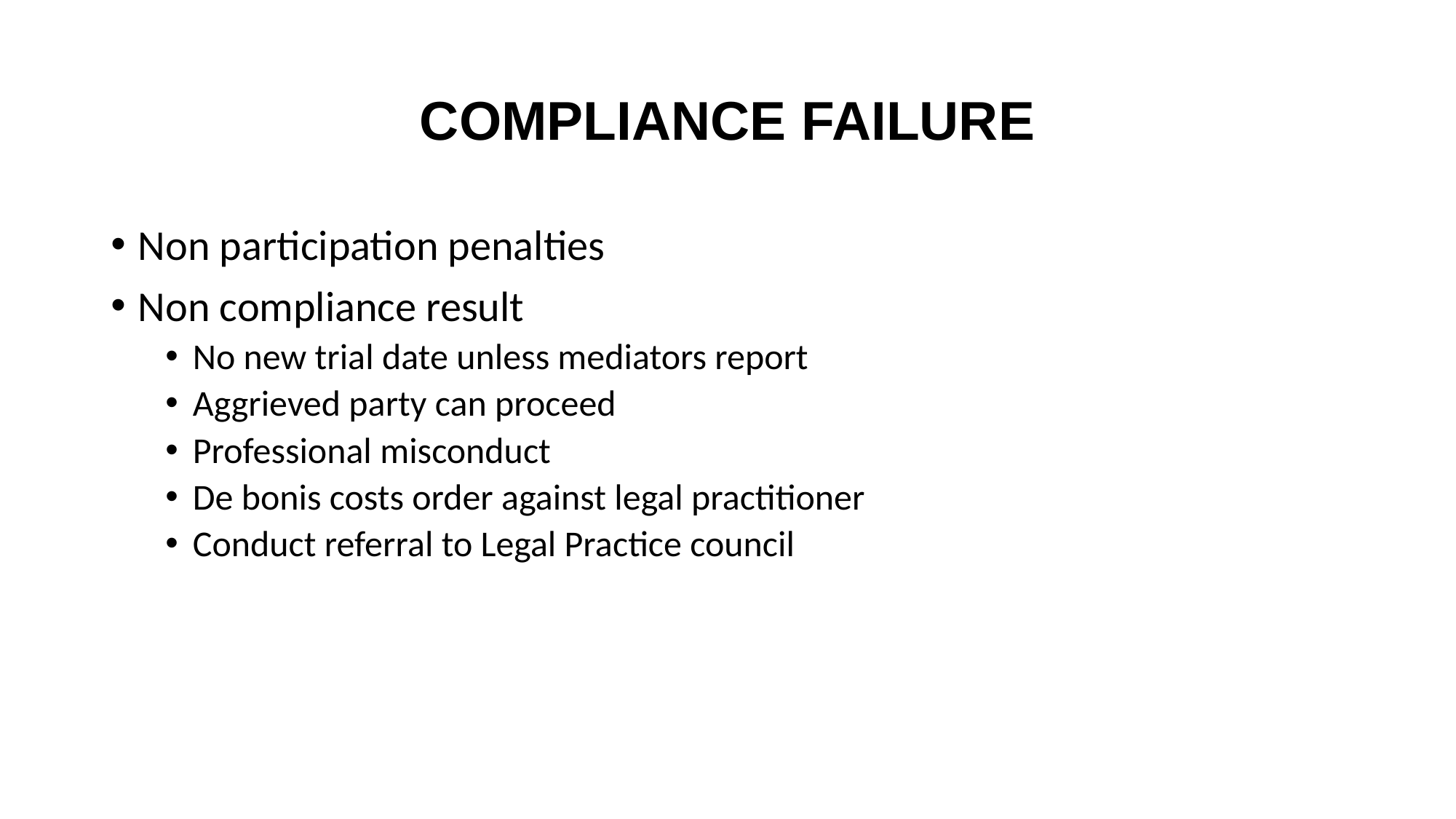

# COMPLIANCE FAILURE
Non participation penalties
Non compliance result
No new trial date unless mediators report
Aggrieved party can proceed
Professional misconduct
De bonis costs order against legal practitioner
Conduct referral to Legal Practice council